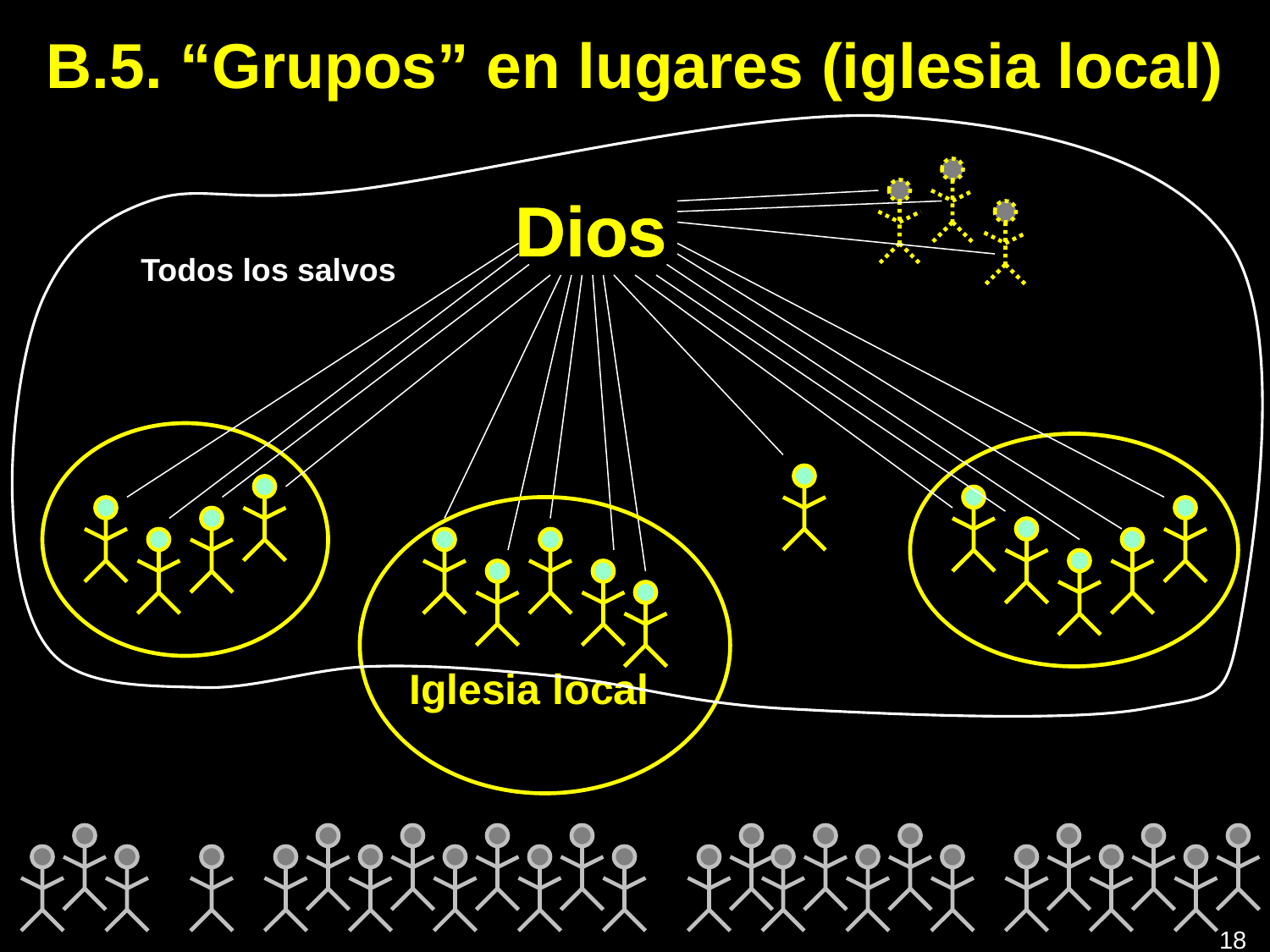

# B.5. “Grupos” en lugares (iglesia local)

Dios
Dios

Todos los salvos

Iglesia local

182